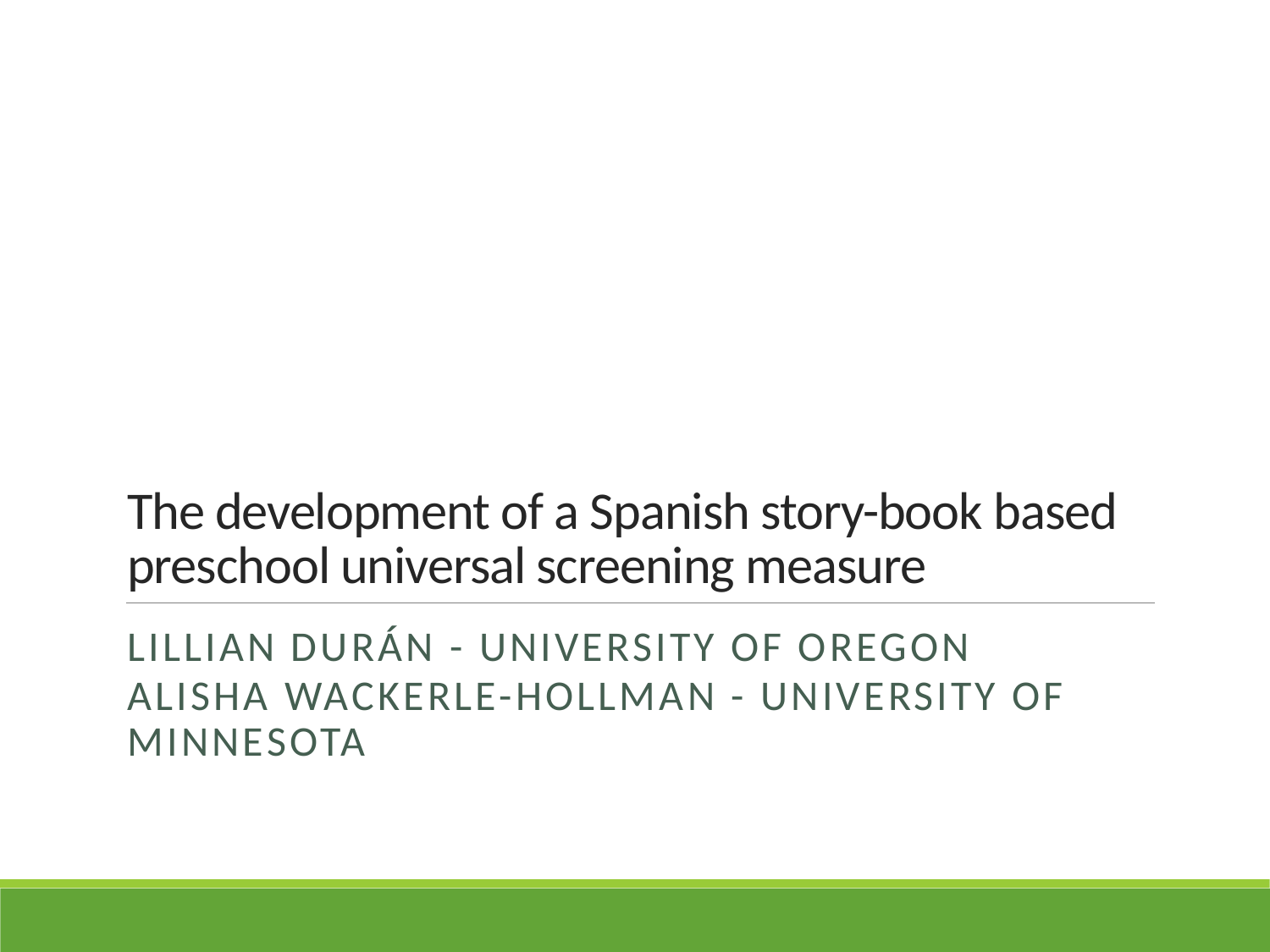

# The development of a Spanish story-book based preschool universal screening measure
Lillian Durán - University of Oregon
Alisha Wackerle-Hollman - University of Minnesota